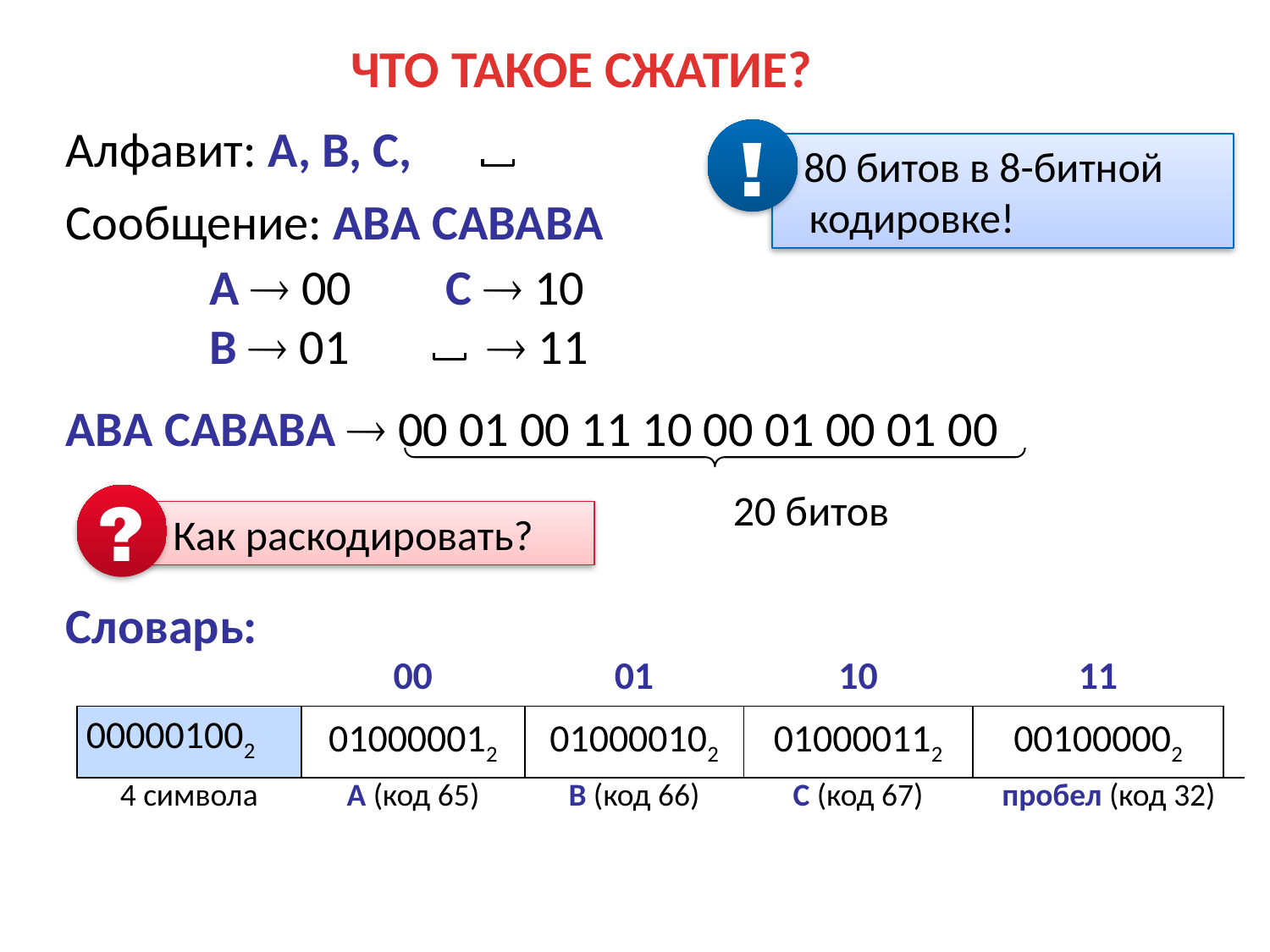

Что такое сжатие?
Алфавит: A, B, C,

!
  80 битов в 8-битной кодировке!

Сообщение: АBА CАBАBА
A → 00
B → 01
C → 10
    → 11

АBА CАBАBА → 00 01 00 11 10 00 01 00 01 00
20 битов
?
  Как раскодировать?
Словарь:
|  | 00 | 01 | 10 | 11 |  |
| --- | --- | --- | --- | --- | --- |
| 000001002 | 010000012 | 010000102 | 010000112 | 001000002 |  |
| 4 символа | A (код 65) | B (код 66) | C (код 67) | пробел (код 32) |  |